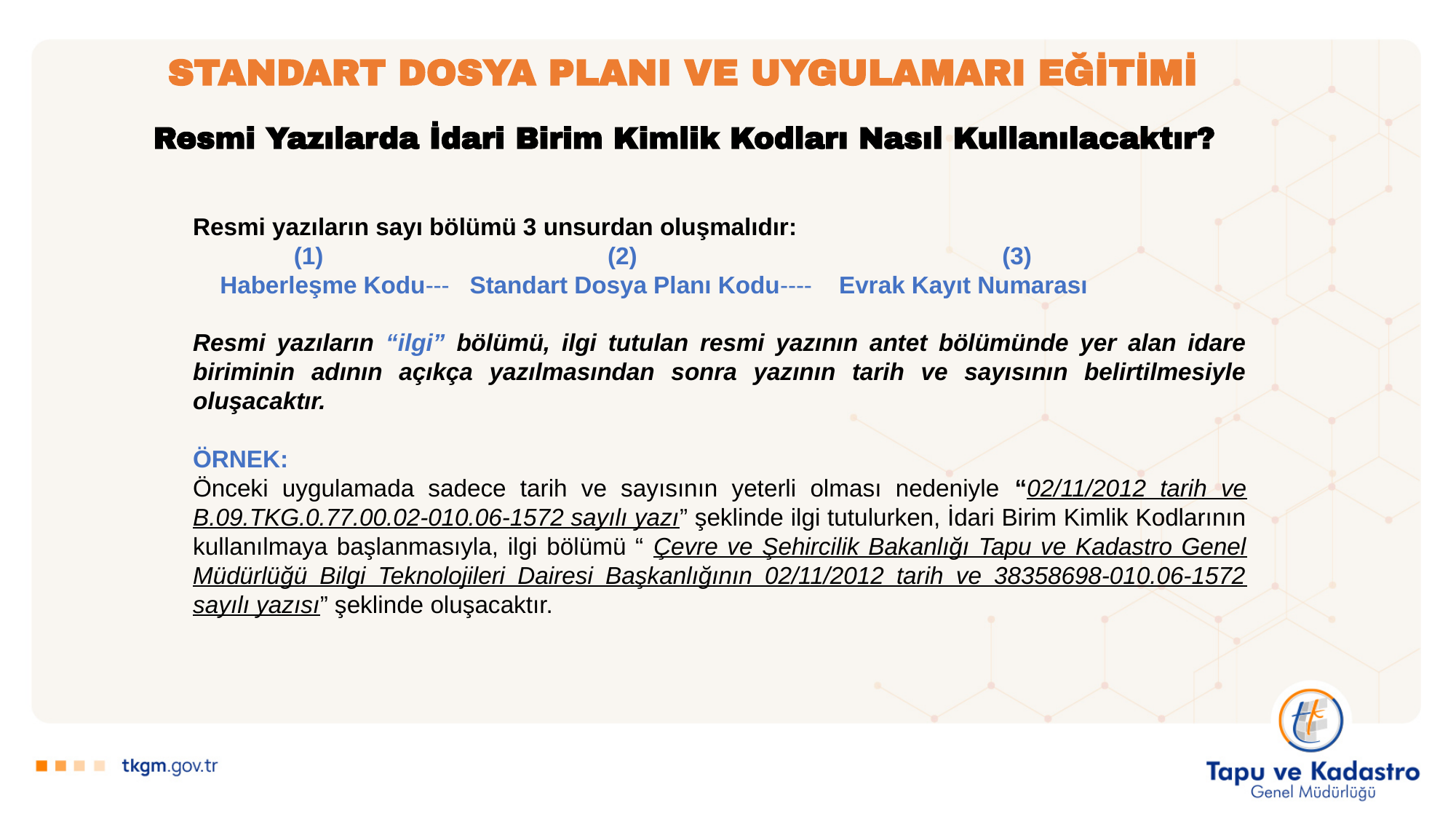

# STANDART DOSYA PLANI VE UYGULAMARI EĞİTİMİ
Resmi Yazılarda İdari Birim Kimlik Kodları Nasıl Kullanılacaktır?

Resmi yazıların sayı bölümü 3 unsurdan oluşmalıdır:
               (1)		             (2)		                       (3)
    Haberleşme Kodu---   Standart Dosya Planı Kodu----    Evrak Kayıt Numarası

Resmi yazıların “ilgi” bölümü, ilgi tutulan resmi yazının antet bölümünde yer alan idare biriminin adının açıkça yazılmasından sonra yazının tarih ve sayısının belirtilmesiyle oluşacaktır.

ÖRNEK:
Önceki uygulamada sadece tarih ve sayısının yeterli olması nedeniyle “02/11/2012 tarih ve B.09.TKG.0.77.00.02-010.06-1572 sayılı yazı” şeklinde ilgi tutulurken, İdari Birim Kimlik Kodlarının kullanılmaya başlanmasıyla, ilgi bölümü “ Çevre ve Şehircilik Bakanlığı Tapu ve Kadastro Genel Müdürlüğü Bilgi Teknolojileri Dairesi Başkanlığının 02/11/2012 tarih ve 38358698-010.06-1572 sayılı yazısı” şeklinde oluşacaktır.